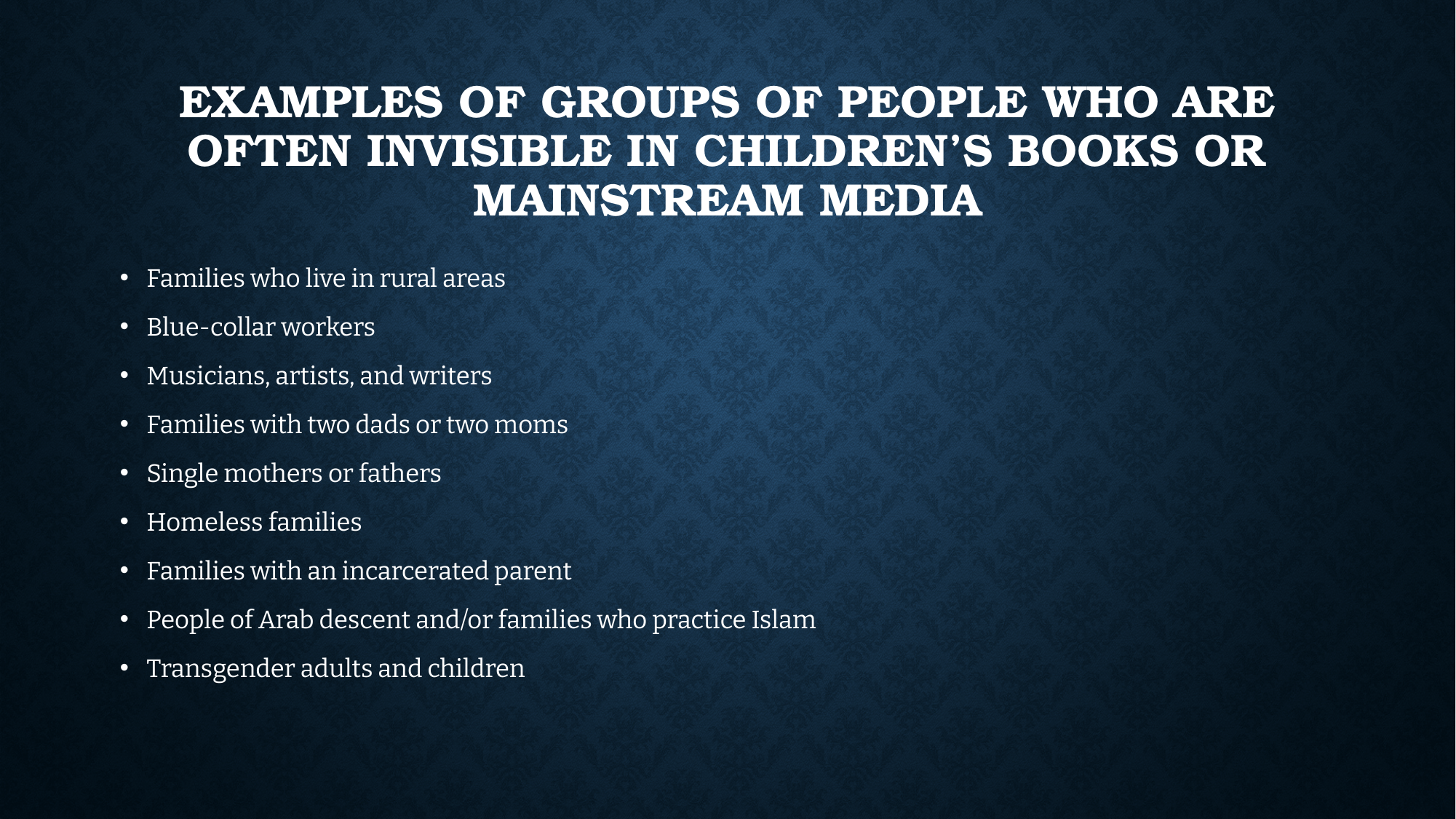

# Examples of Groups of People Who Are Often Invisible in Children’s Books or Mainstream Media
Families who live in rural areas
Blue-collar workers
Musicians, artists, and writers
Families with two dads or two moms
Single mothers or fathers
Homeless families
Families with an incarcerated parent
People of Arab descent and/or families who practice Islam
Transgender adults and children